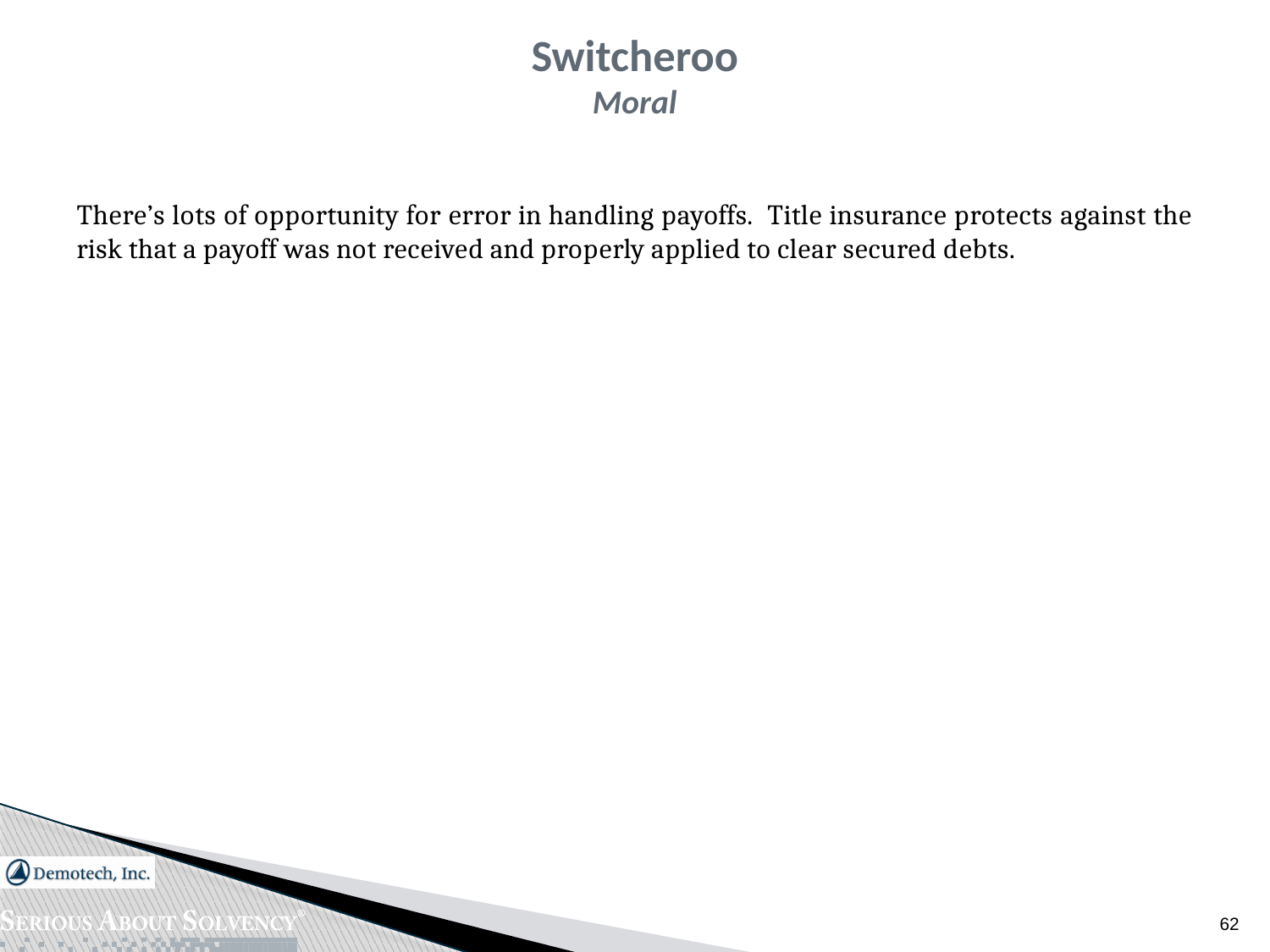

# Switcheroo Moral
There’s lots of opportunity for error in handling payoffs.  Title insurance protects against the risk that a payoff was not received and properly applied to clear secured debts.
62